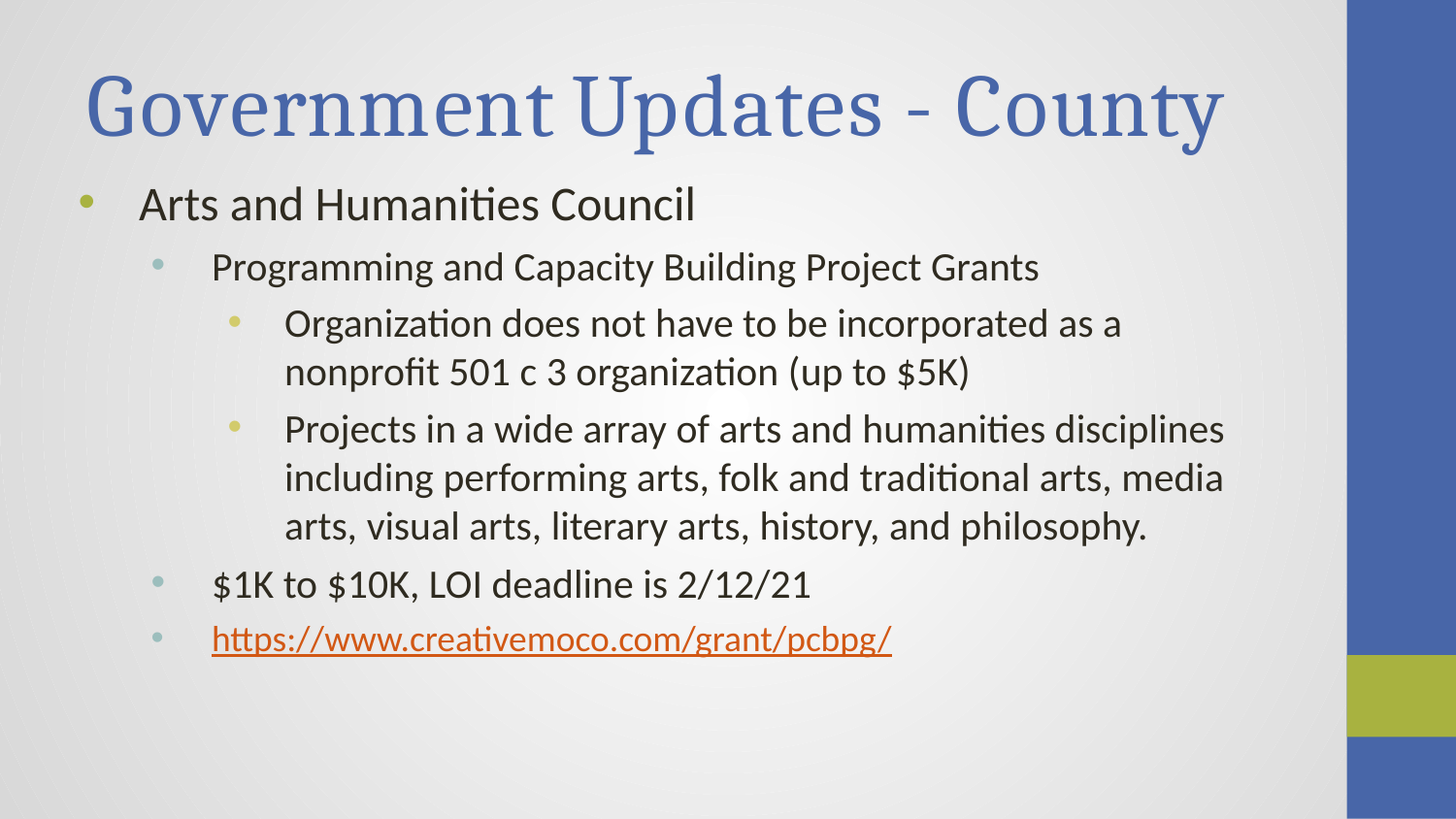

# Government Updates - County
Arts and Humanities Council
Programming and Capacity Building Project Grants
Organization does not have to be incorporated as a nonprofit 501 c 3 organization (up to $5K)
Projects in a wide array of arts and humanities disciplines including performing arts, folk and traditional arts, media arts, visual arts, literary arts, history, and philosophy.
$1K to $10K, LOI deadline is 2/12/21
https://www.creativemoco.com/grant/pcbpg/